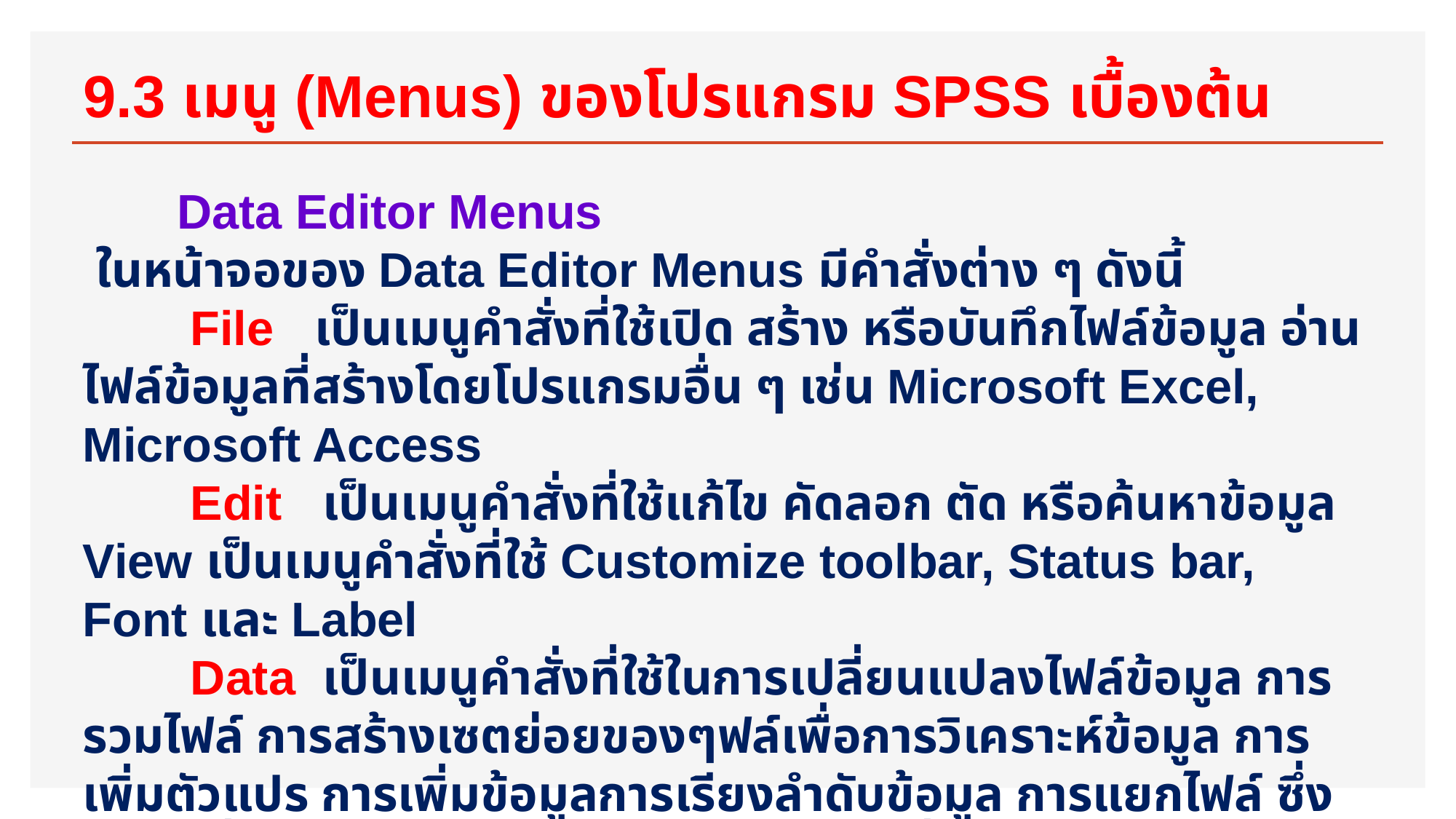

# 9.3 เมนู (Menus) ของโปรแกรม SPSS เบื้องต้น
       Data Editor Menus
 ในหน้าจอของ Data Editor Menus มีคำสั่งต่าง ๆ ดังนี้
        File   เป็นเมนูคำสั่งที่ใช้เปิด สร้าง หรือบันทึกไฟล์ข้อมูล อ่านไฟล์ข้อมูลที่สร้างโดยโปรแกรมอื่น ๆ เช่น Microsoft Excel, Microsoft Access
        Edit   เป็นเมนูคำสั่งที่ใช้แก้ไข คัดลอก ตัด หรือค้นหาข้อมูล
View เป็นเมนูคำสั่งที่ใช้ Customize toolbar, Status bar, Font และ Label
        Data  เป็นเมนูคำสั่งที่ใช้ในการเปลี่ยนแปลงไฟล์ข้อมูล การรวมไฟล์ การสร้างเซตย่อยของๆฟล์เพื่อการวิเคราะห์ข้อมูล การเพิ่มตัวแปร การเพิ่มข้อมูลการเรียงลำดับข้อมูล การแยกไฟล์ ซึ่งการเปลี่ยนแปลงต่างๆ ดังกล่าวเป็นการเปลี่ยนแปลงชั่วคราว ไม่มีผลต่อไฟล์ข้อมูลเดิม ยกเว้นมีการสั่งให้บันทึกการเปลี่ยนแปลงนั้น